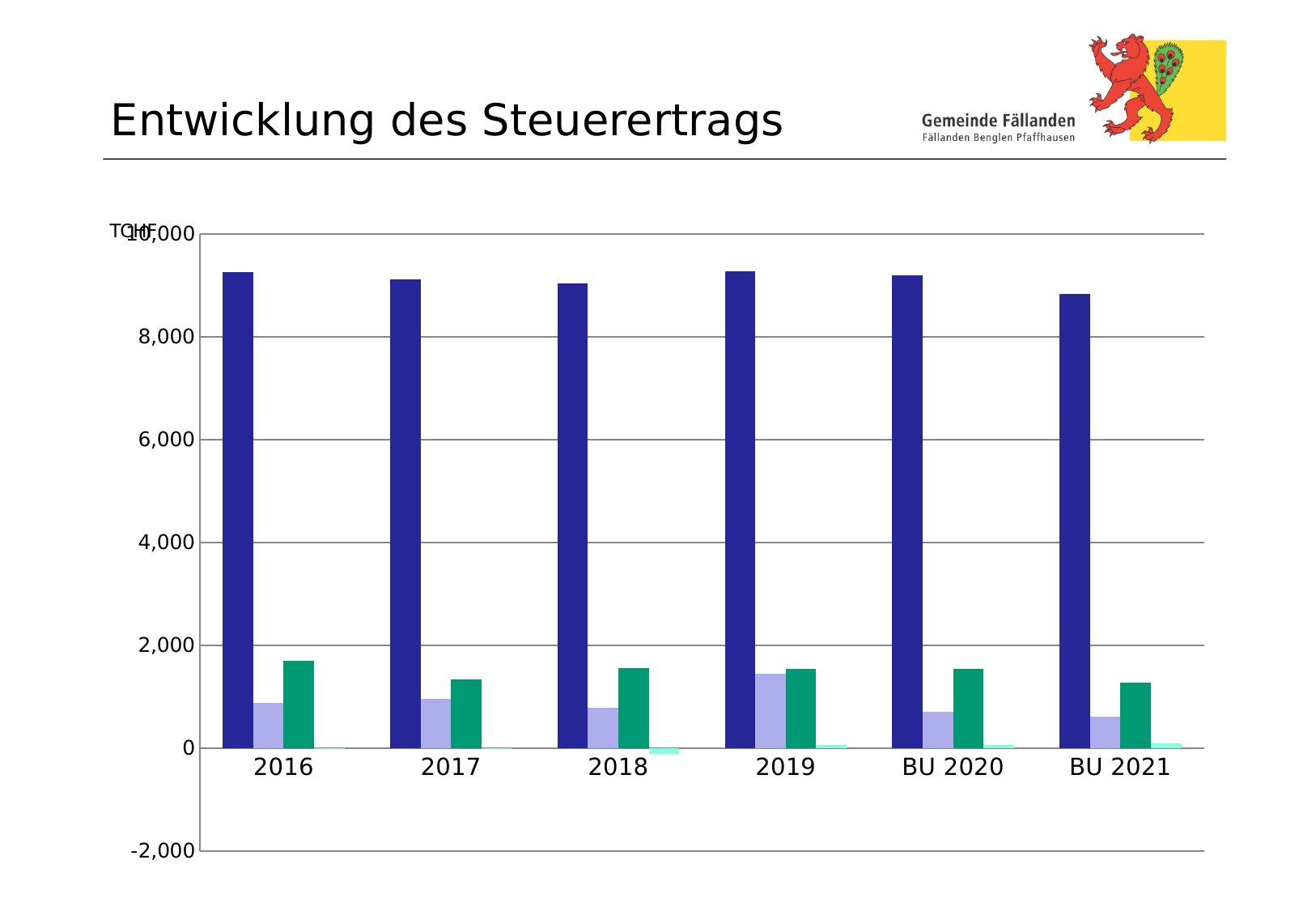

# Entwicklung des Steuerertrags

### Chart

| Category | NP Rechnungsjahr | NP frühere Jahre | JP Rechnungsjahr | JP frühere Jahre |
|---|---|---|---|---|
| 2016 | 9265.0 | 883.0 | 1702.0 | -17.0 |
| 2017 | 9124.0 | 961.0 | 1344.0 | -17.0 |
| 2018 | 9047.0 | 785.0 | 1555.0 | -114.0 |
| 2019 | 9277.0 | 1453.0 | 1542.0 | 56.0 |
| BU 2020 | 9200.0 | 700.0 | 1545.0 | 59.0 |
| BU 2021 | 8830.0 | 610.0 | 1270.0 | 90.0 |
TCHF